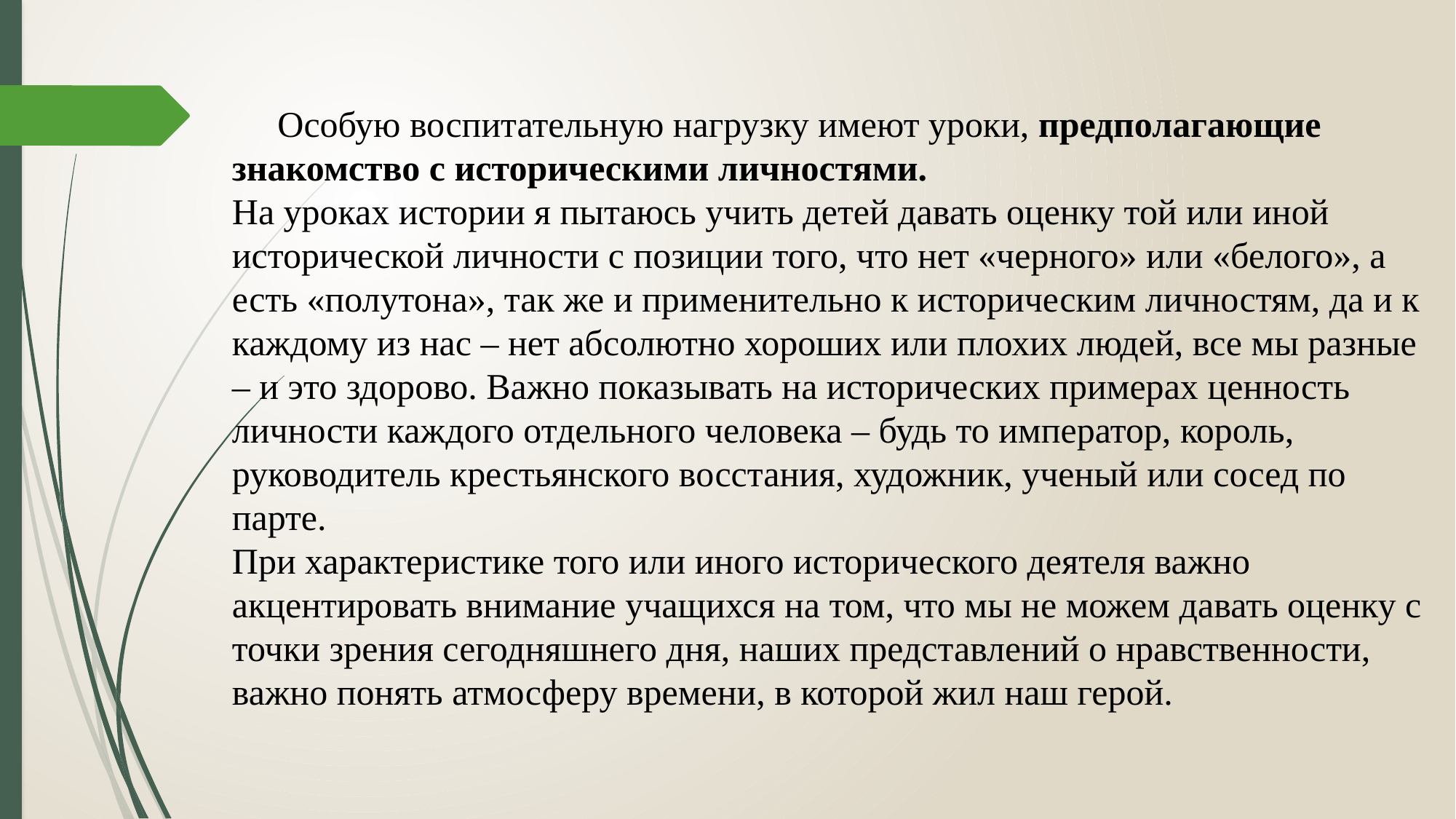

Особую воспитательную нагрузку имеют уроки, предполагающие знакомство с историческими личностями.
На уроках истории я пытаюсь учить детей давать оценку той или иной исторической личности с позиции того, что нет «черного» или «белого», а есть «полутона», так же и применительно к историческим личностям, да и к каждому из нас – нет абсолютно хороших или плохих людей, все мы разные – и это здорово. Важно показывать на исторических примерах ценность личности каждого отдельного человека – будь то император, король, руководитель крестьянского восстания, художник, ученый или сосед по парте.
При характеристике того или иного исторического деятеля важно акцентировать внимание учащихся на том, что мы не можем давать оценку с точки зрения сегодняшнего дня, наших представлений о нравственности, важно понять атмосферу времени, в которой жил наш герой.